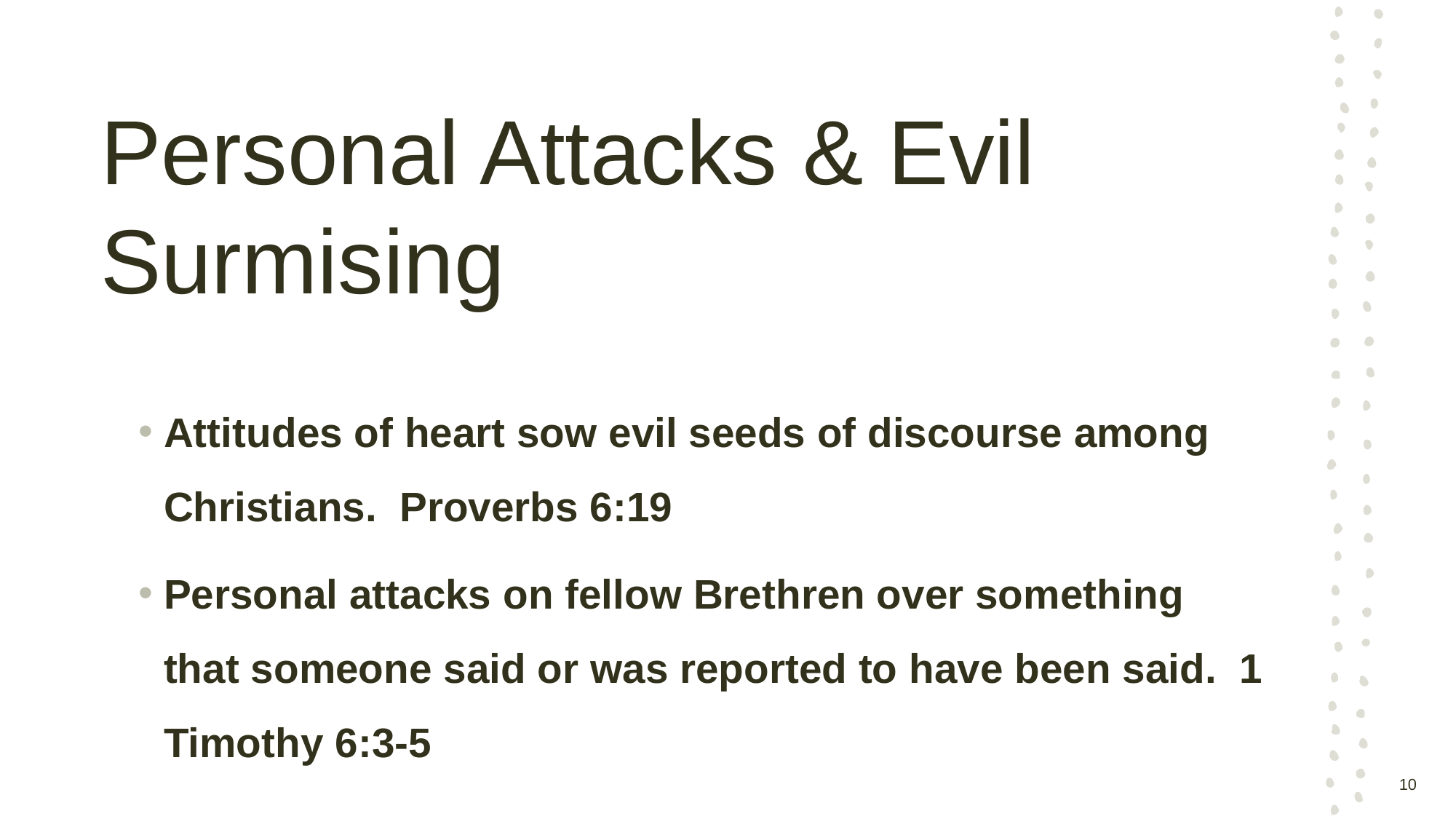

# Personal Attacks & Evil Surmising
Attitudes of heart sow evil seeds of discourse among Christians.  Proverbs 6:19
Personal attacks on fellow Brethren over something that someone said or was reported to have been said.  1 Timothy 6:3-5

10